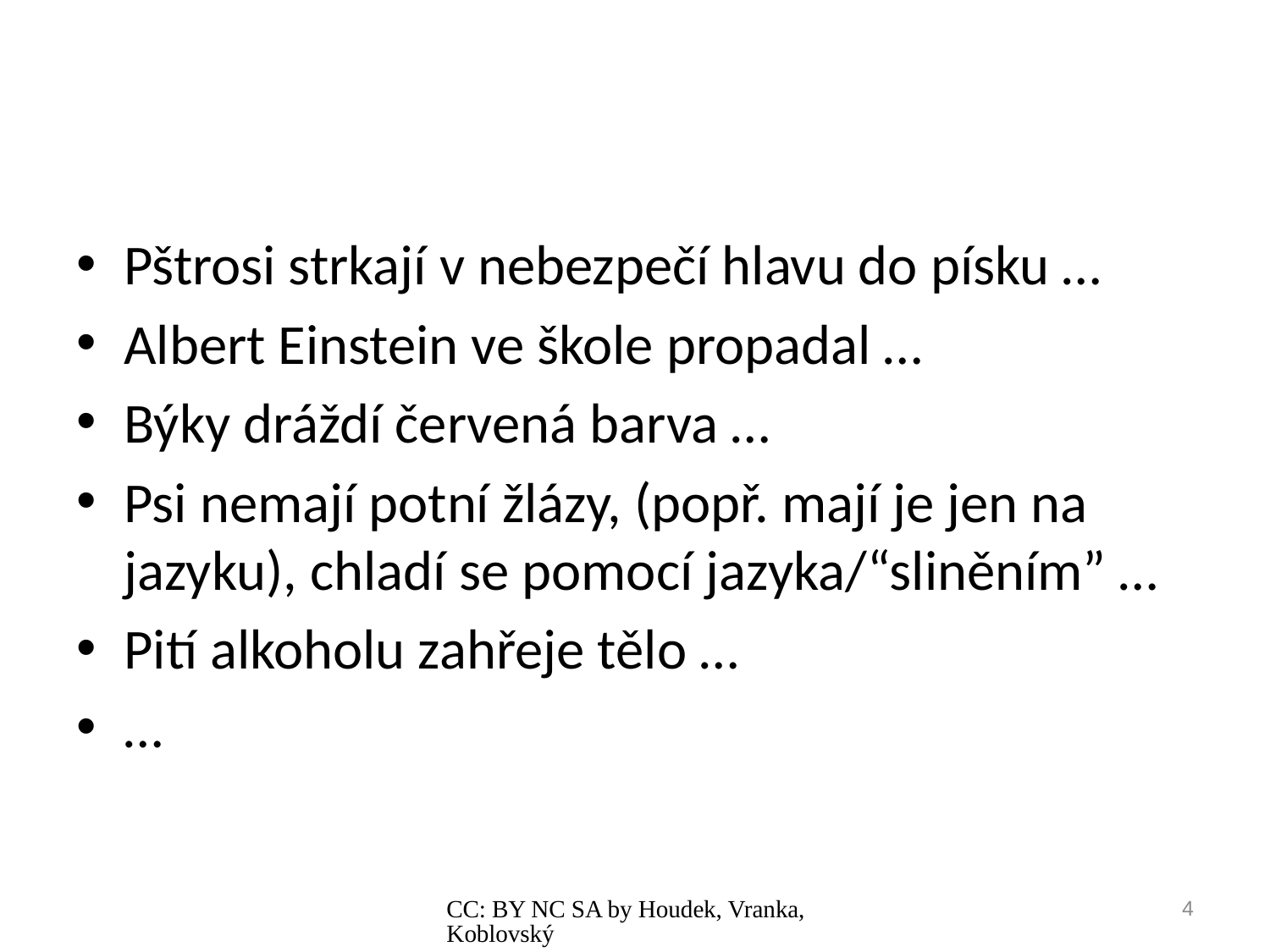

#
Pštrosi strkají v nebezpečí hlavu do písku …
Albert Einstein ve škole propadal …
Býky dráždí červená barva …
Psi nemají potní žlázy, (popř. mají je jen na jazyku), chladí se pomocí jazyka/“sliněním” …
Pití alkoholu zahřeje tělo …
…

CC: BY NC SA by Houdek, Vranka, Koblovský
4